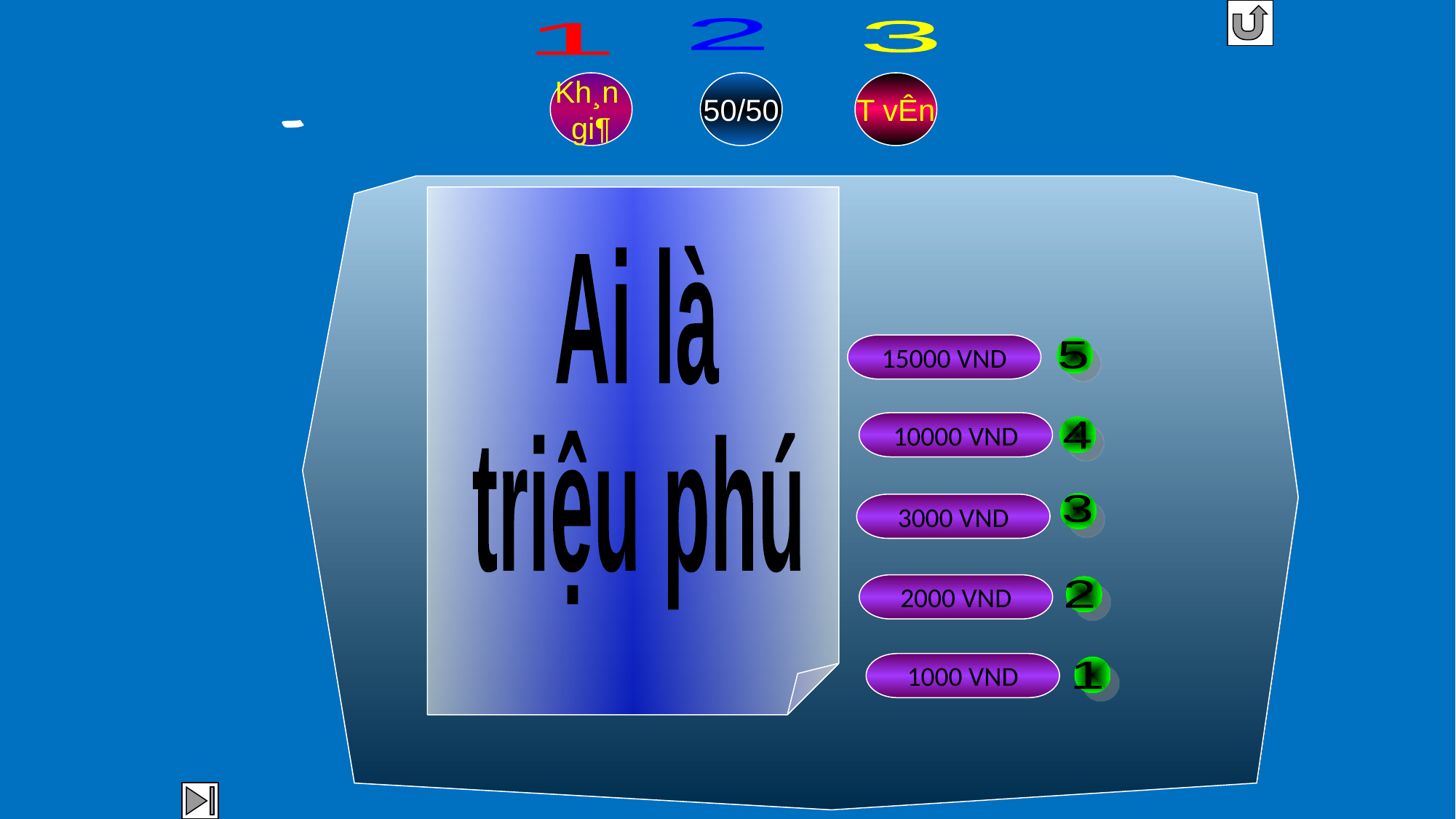

2
3
1
Kh¸n
gi¶
50/50
T­ vÊn

Ai là
triệu phú
15000 VND

5

10000 VND

4

3
3000 VND
2000 VND

2
1000 VND

1